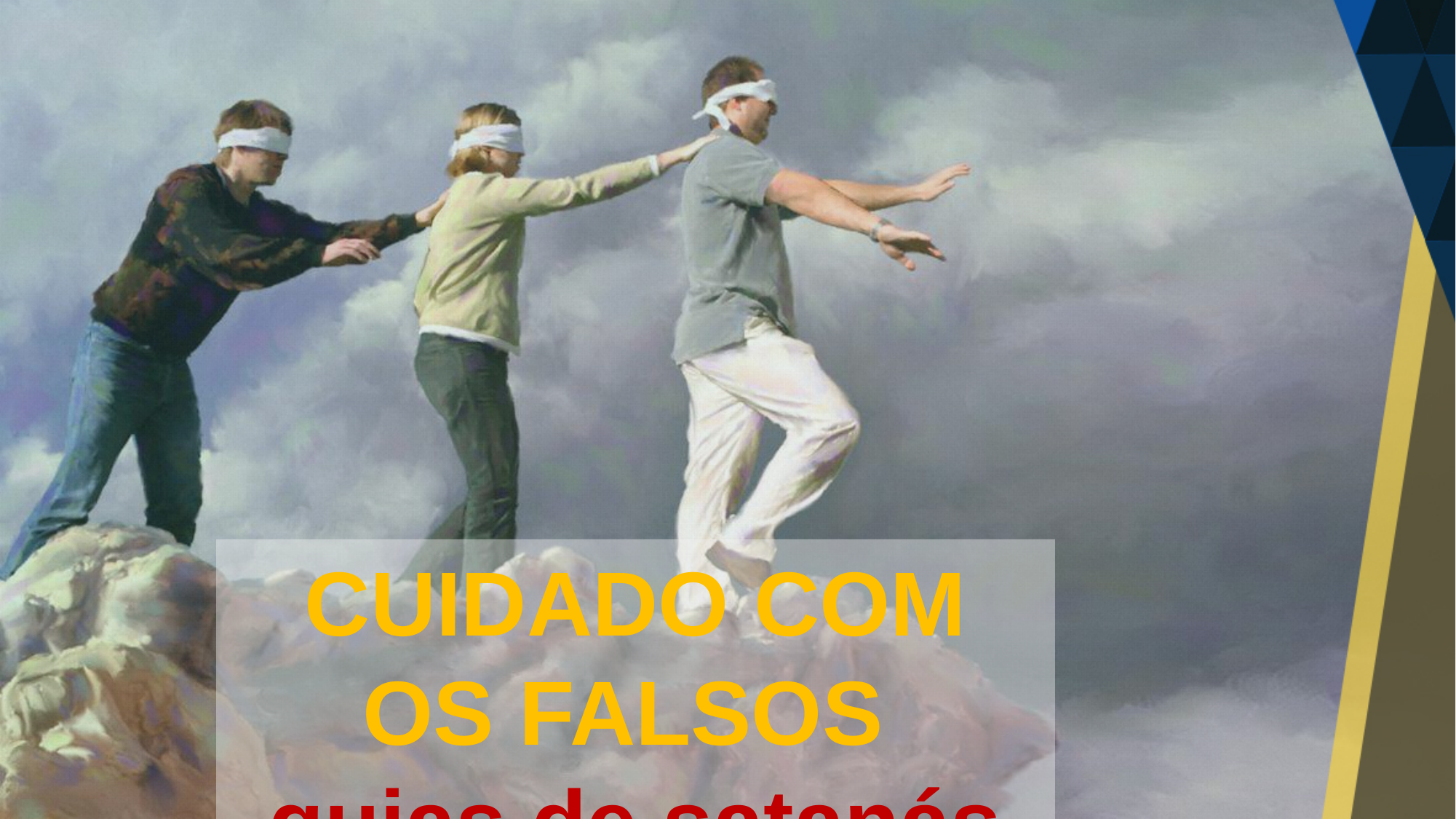

CUIDADO COM OS FALSOS
guias de satanás